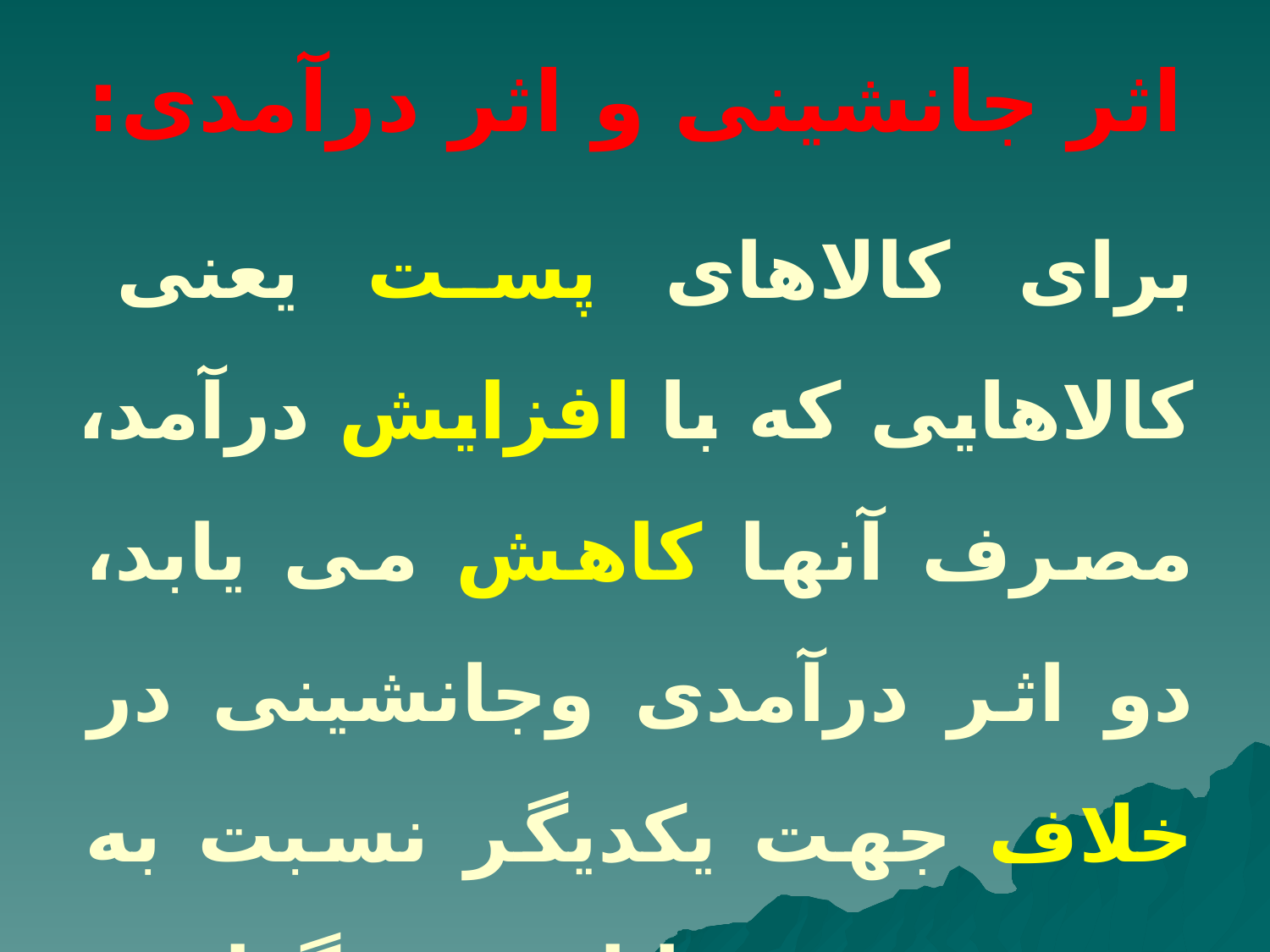

# اثر جانشینی و اثر درآمدی:
برای کالاهای پست یعنی کالاهایی که با افزایش درآمد، مصرف آنها کاهش می یابد، دو اثر درآمدی وجانشینی در خلاف جهت یکدیگر نسبت به تغییر قیمت ها اثر می گذارند.